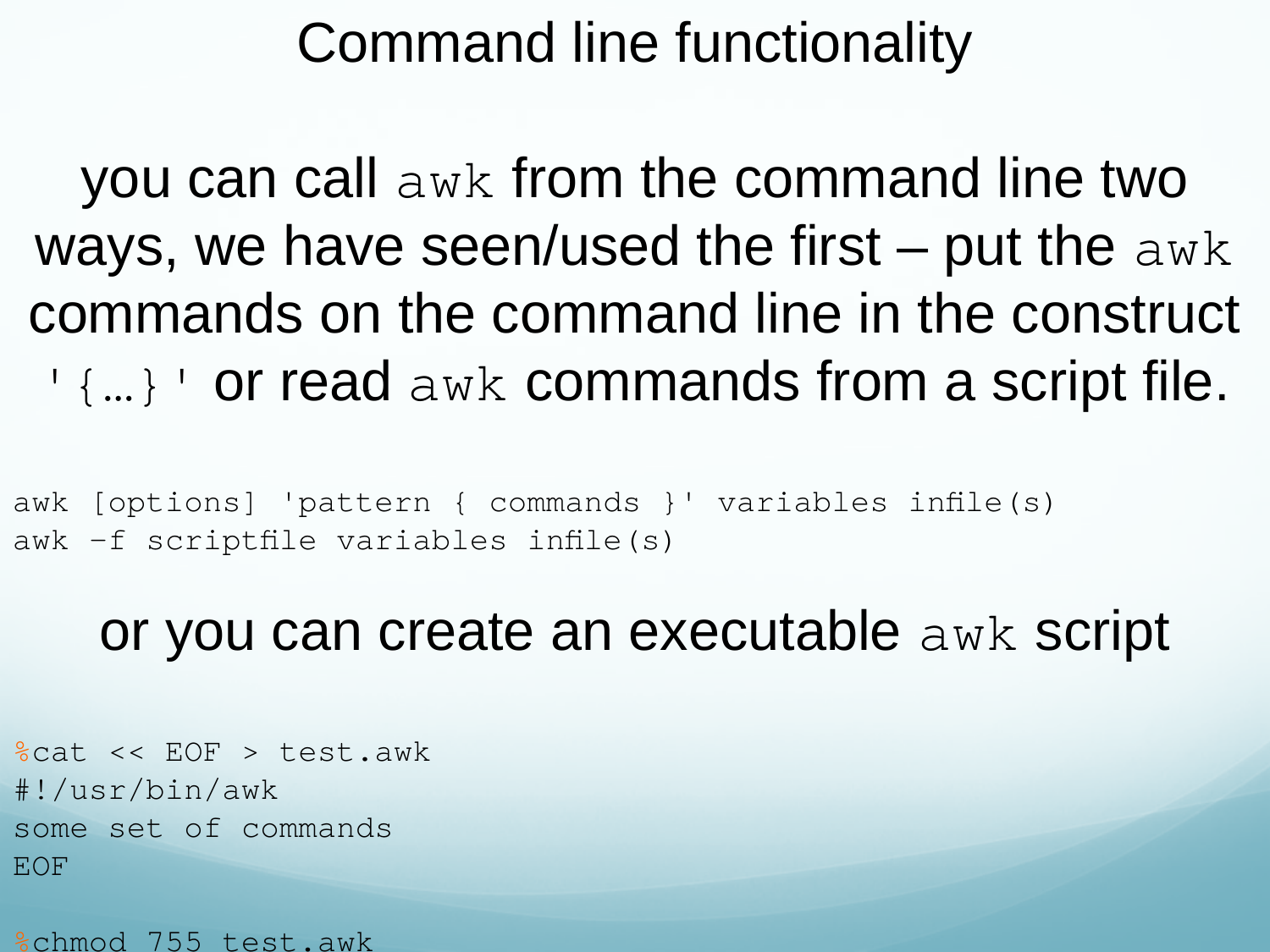

Command line functionality

you can call awk from the command line two ways, we have seen/used the first – put the awk commands on the command line in the construct '{…}' or read awk commands from a script file.

awk [options] 'pattern { commands }' variables infile(s)
awk –f scriptfile variables infile(s)

or you can create an executable awk script

%cat << EOF > test.awk
#!/usr/bin/awk
some set of commands
EOF

%chmod 755 test.awk
%./test.awk